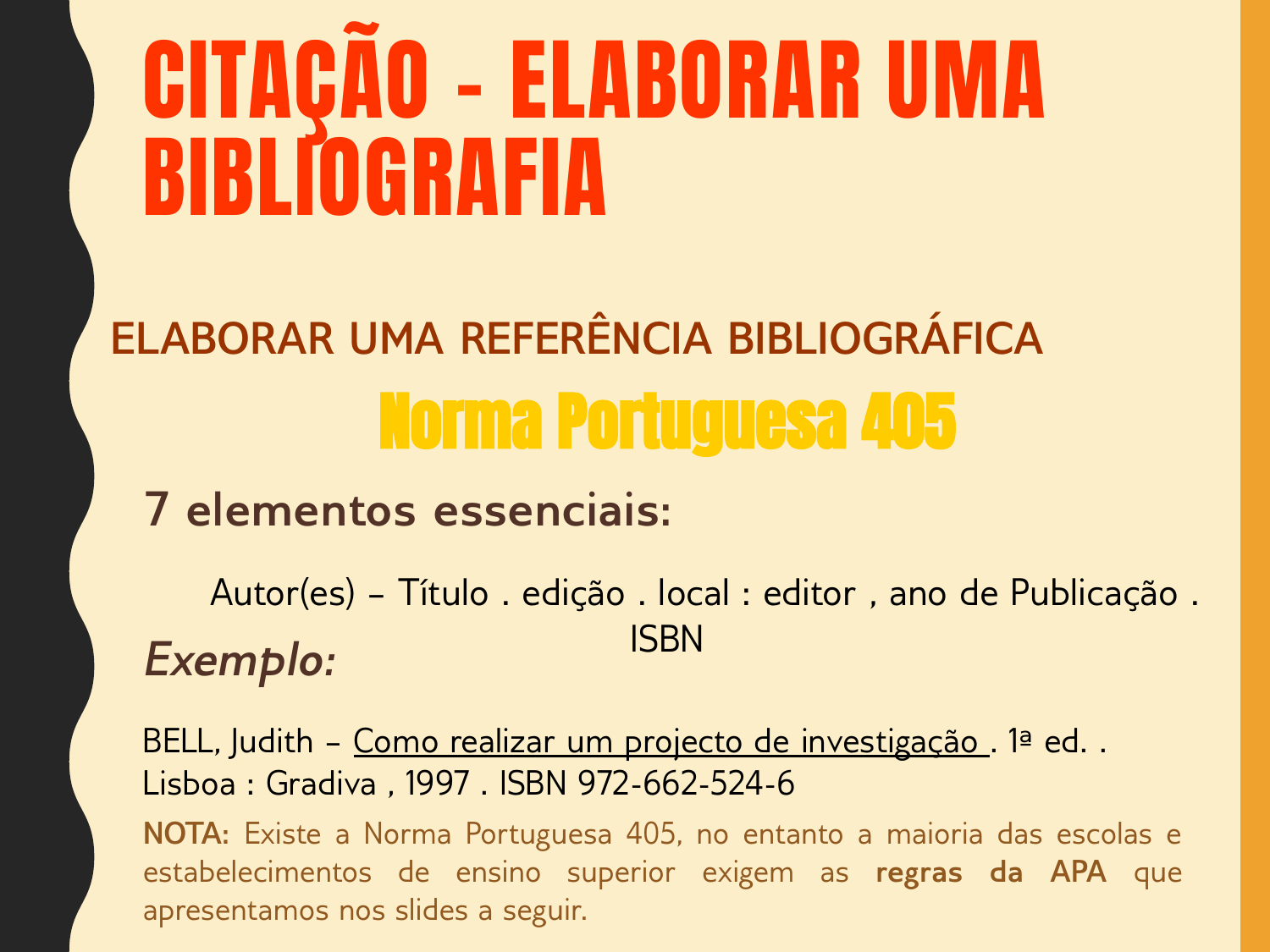

# CITAÇÃO – Elaborar uma bibliografia
ELABORAR UMA REFERÊNCIA BIBLIOGRÁFICA

Norma Portuguesa 405
7 elementos essenciais:

Autor(es) – Título . edição . local : editor , ano de Publicação . ISBN
Exemplo:

BELL, Judith – Como realizar um projecto de investigação . 1ª ed. . Lisboa : Gradiva , 1997 . ISBN 972-662-524-6
NOTA: Existe a Norma Portuguesa 405, no entanto a maioria das escolas e estabelecimentos de ensino superior exigem as regras da APA que apresentamos nos slides a seguir.